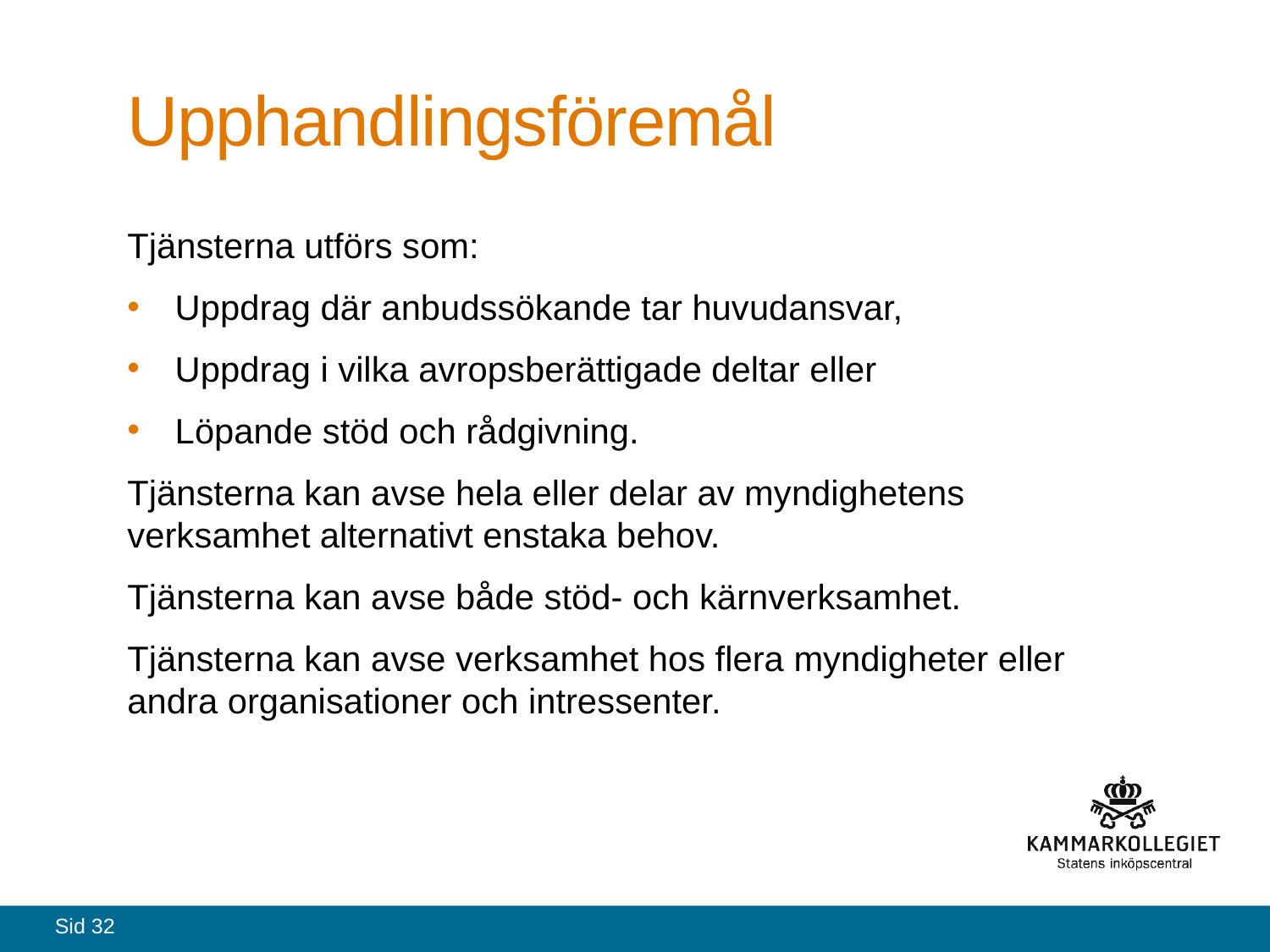

# Upphandlingsföremål
Tjänsterna utförs som:
Uppdrag där anbudssökande tar huvudansvar,
Uppdrag i vilka avropsberättigade deltar eller
Löpande stöd och rådgivning.
Tjänsterna kan avse hela eller delar av myndighetens verksamhet alternativt enstaka behov.
Tjänsterna kan avse både stöd- och kärnverksamhet.
Tjänsterna kan avse verksamhet hos flera myndigheter eller andra organisationer och intressenter.